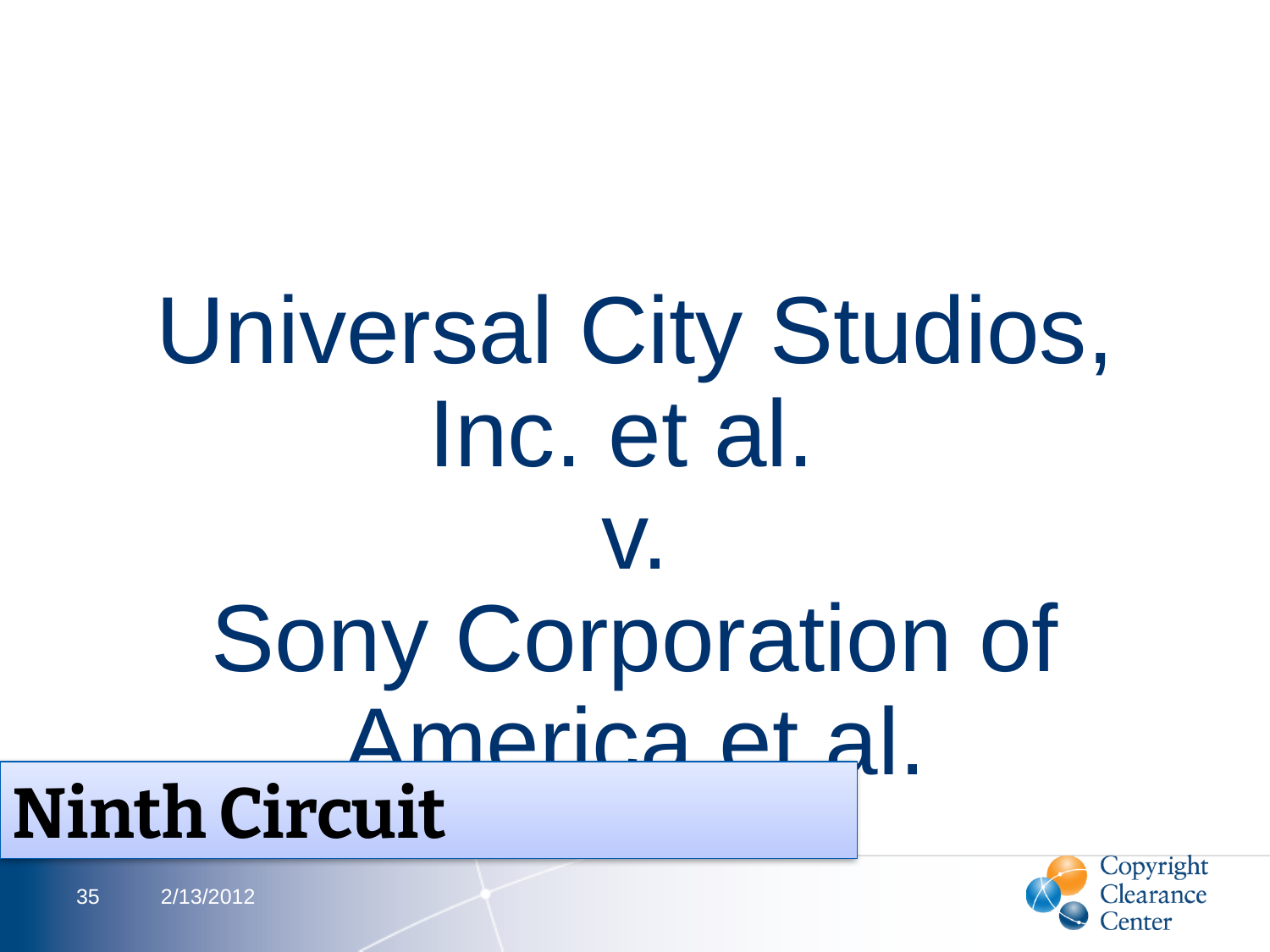

# Universal City Studios, Inc. et al. v. Sony Corporation of America et al.
Ninth Circuit
35
2/13/2012